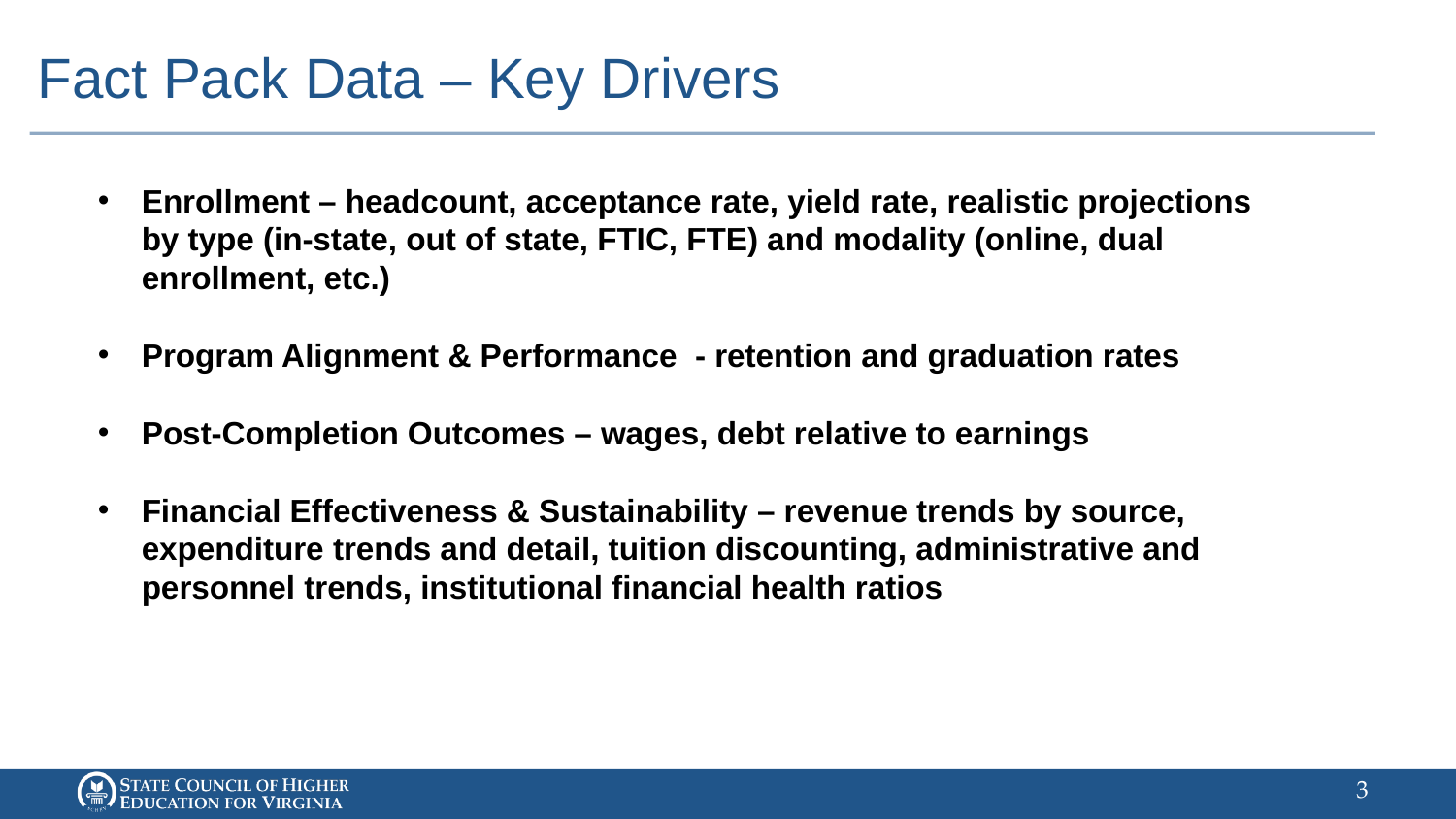

# Fact Pack Data – Key Drivers
Enrollment – headcount, acceptance rate, yield rate, realistic projections by type (in-state, out of state, FTIC, FTE) and modality (online, dual enrollment, etc.)

Program Alignment & Performance  - retention and graduation rates

Post-Completion Outcomes – wages, debt relative to earnings

Financial Effectiveness & Sustainability – revenue trends by source, expenditure trends and detail, tuition discounting, administrative and personnel trends, institutional financial health ratios

3